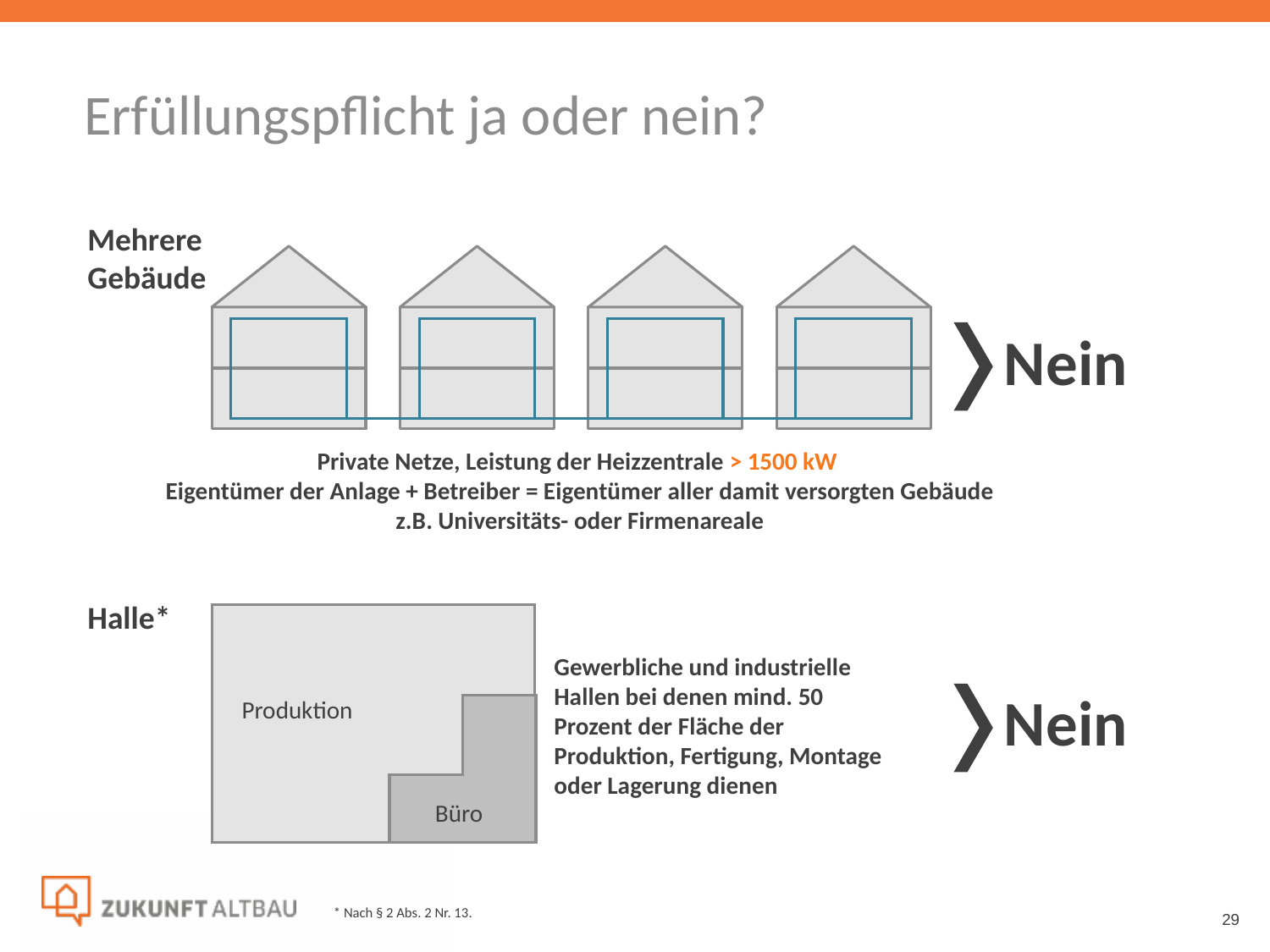

Erfüllungspflicht ja oder nein?
Mehrere
Gebäude

Nein
Private Netze, Leistung der Heizzentrale > 1500 kW
Eigentümer der Anlage + Betreiber = Eigentümer aller damit versorgten Gebäude
z.B. Universitäts- oder Firmenareale
Halle*
Produktion

Gewerbliche und industrielle Hallen bei denen mind. 50 Prozent der Fläche der Produktion, Fertigung, Montage oder Lagerung dienen

Nein
Büro
* Nach § 2 Abs. 2 Nr. 13.